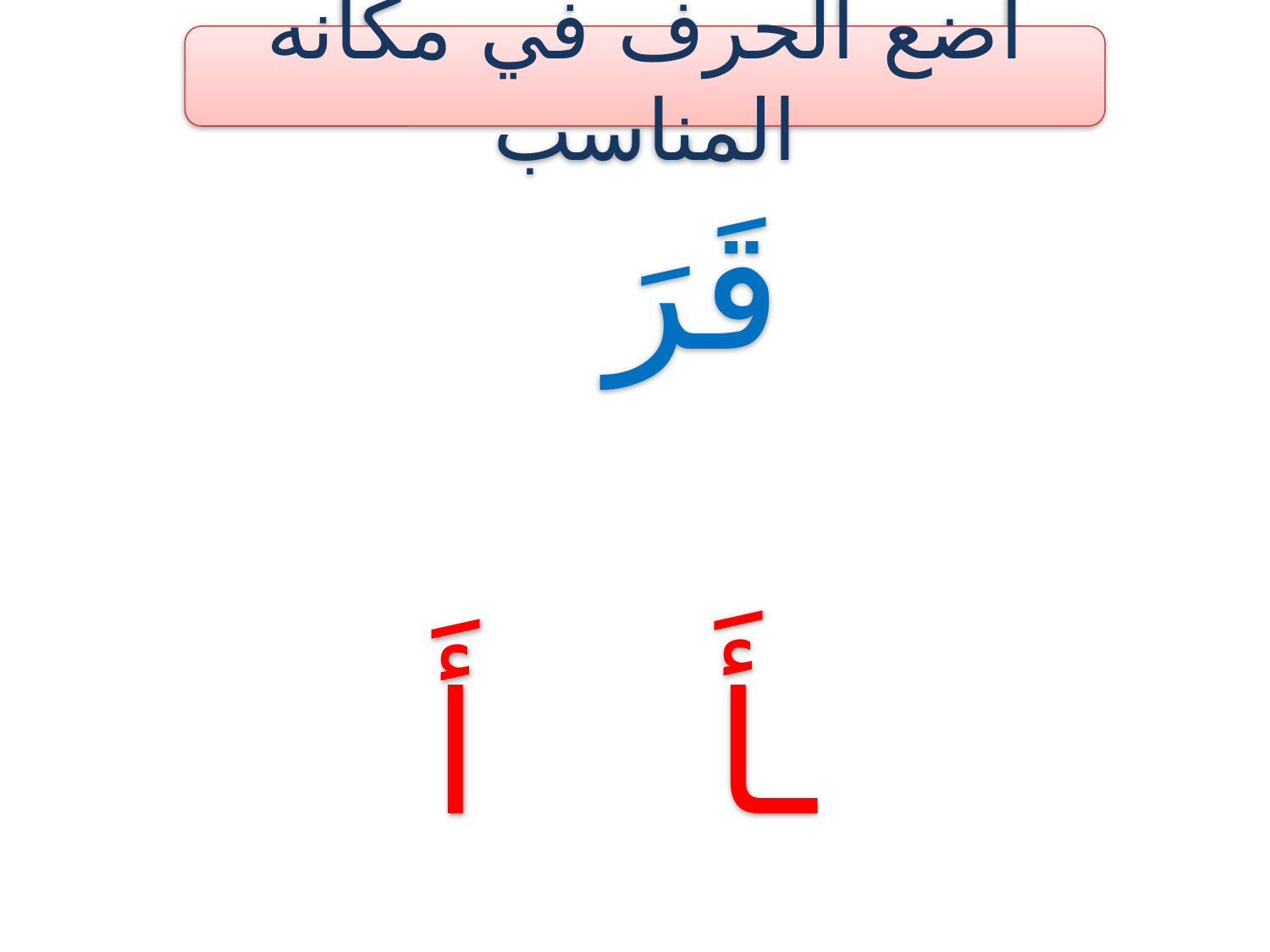

أضع الحرف في مكانه المناسب
قَرَ
أَ
ـأَ